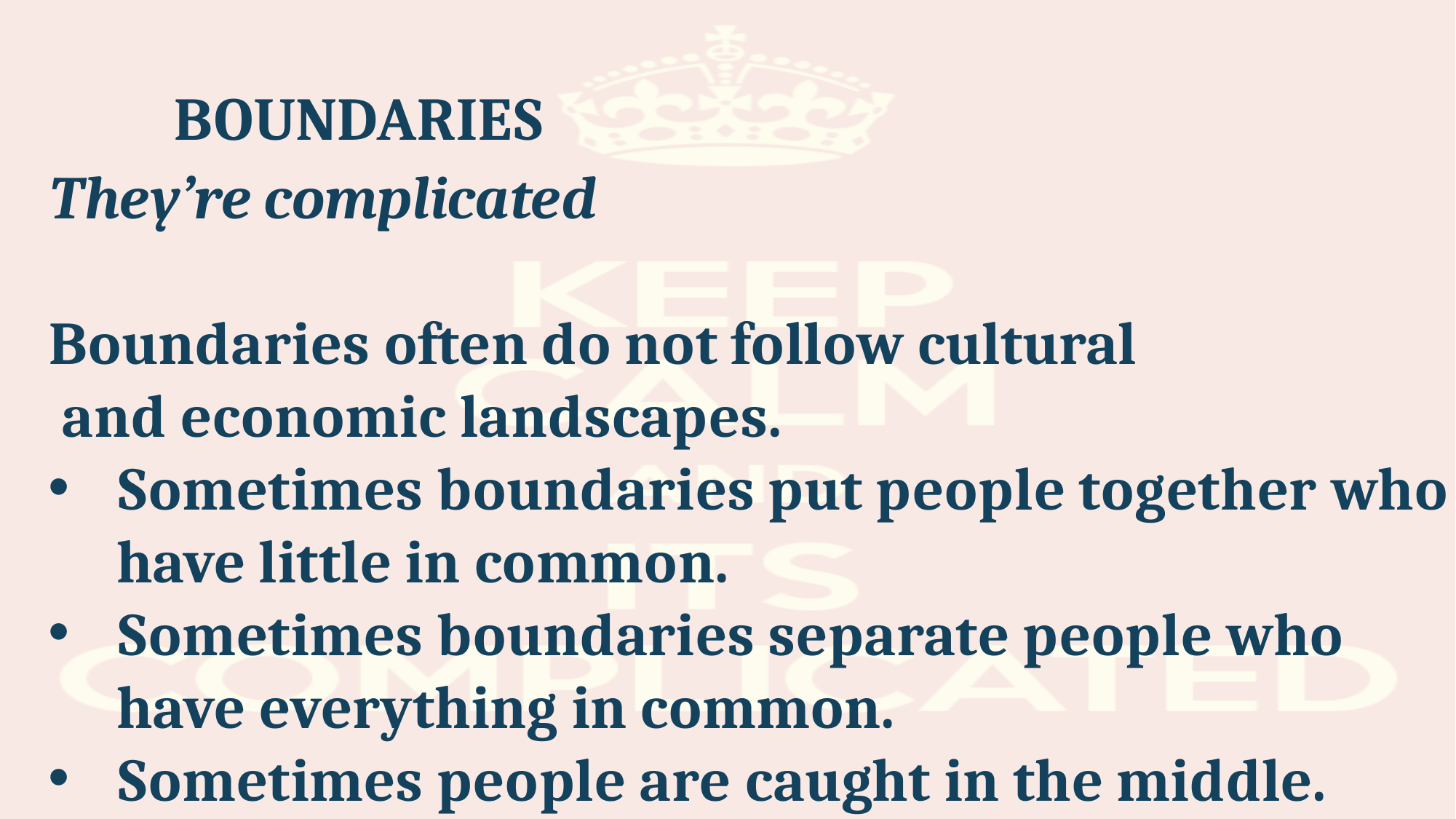

BOUNDARIES

They’re complicated

Boundaries often do not follow cultural
 and economic landscapes.
Sometimes boundaries put people together who have little in common.
Sometimes boundaries separate people who have everything in common.
Sometimes people are caught in the middle.